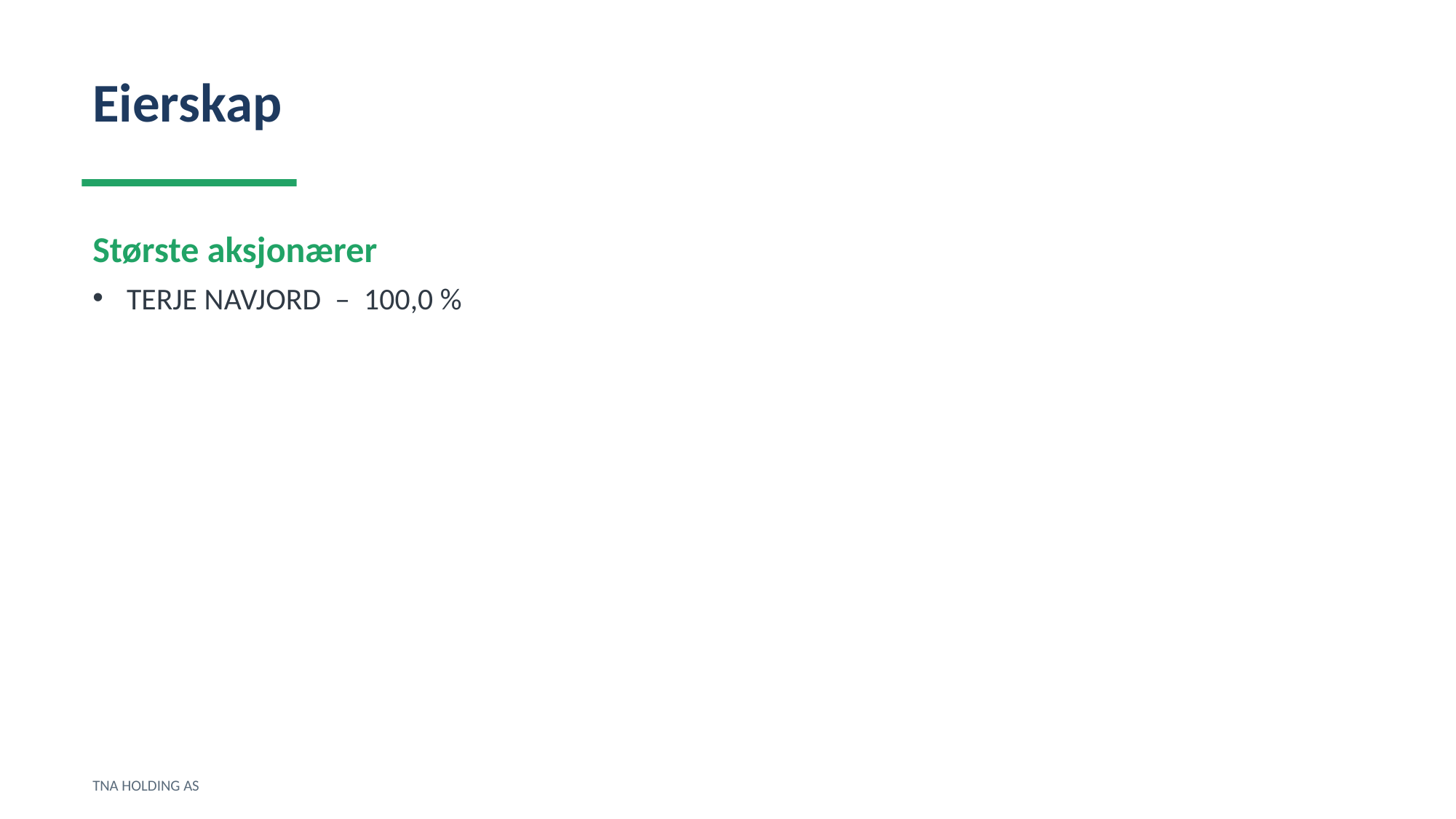

Eierskap

Største aksjonærer
TERJE NAVJORD  –  100,0 %
TNA HOLDING AS